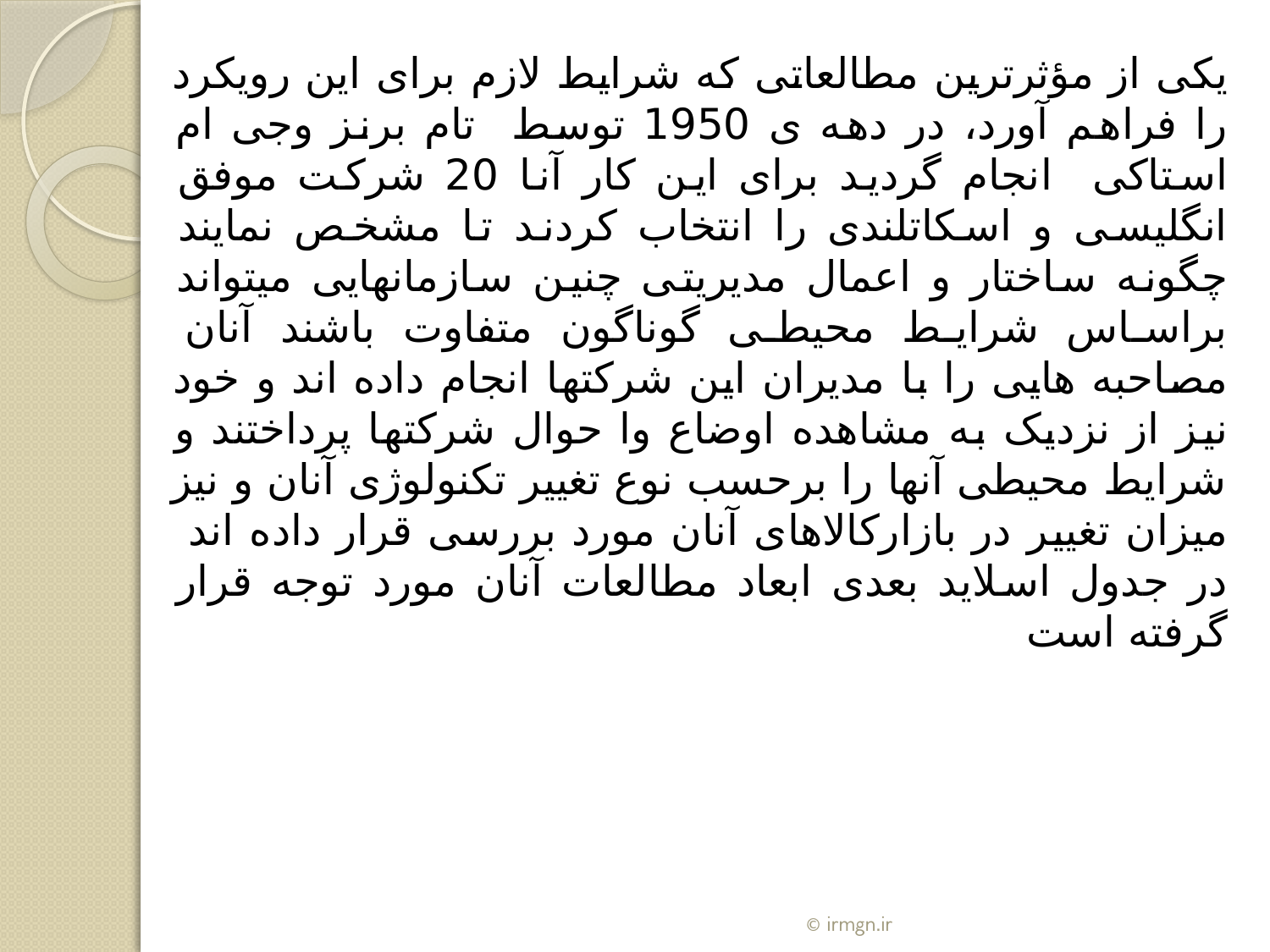

یکی از مؤثرترین مطالعاتی که شرایط لازم برای این رویکرد را فراهم آورد، در دهه ی 1950 توسط  تام برنز وجی ام استاکی  انجام گردید برای این کار آنا 20 شرکت موفق انگلیسی و اسکاتلندی را انتخاب کردند تا مشخص نمایند چگونه ساختار و اعمال مدیریتی چنین سازمانهایی میتواند براساس شرایط محیطی گوناگون متفاوت باشند آنان مصاحبه هایی را با مدیران این شرکتها انجام داده اند و خود نیز از نزدیک به مشاهده اوضاع وا حوال شرکتها پرداختند و شرایط محیطی آنها را برحسب نوع تغییر تکنولوژی آنان و نیز میزان تغییر در بازارکالاهای آنان مورد بررسی قرار داده اند  در جدول اسلاید بعدی ابعاد مطالعات آنان مورد توجه قرار گرفته است
© irmgn.ir